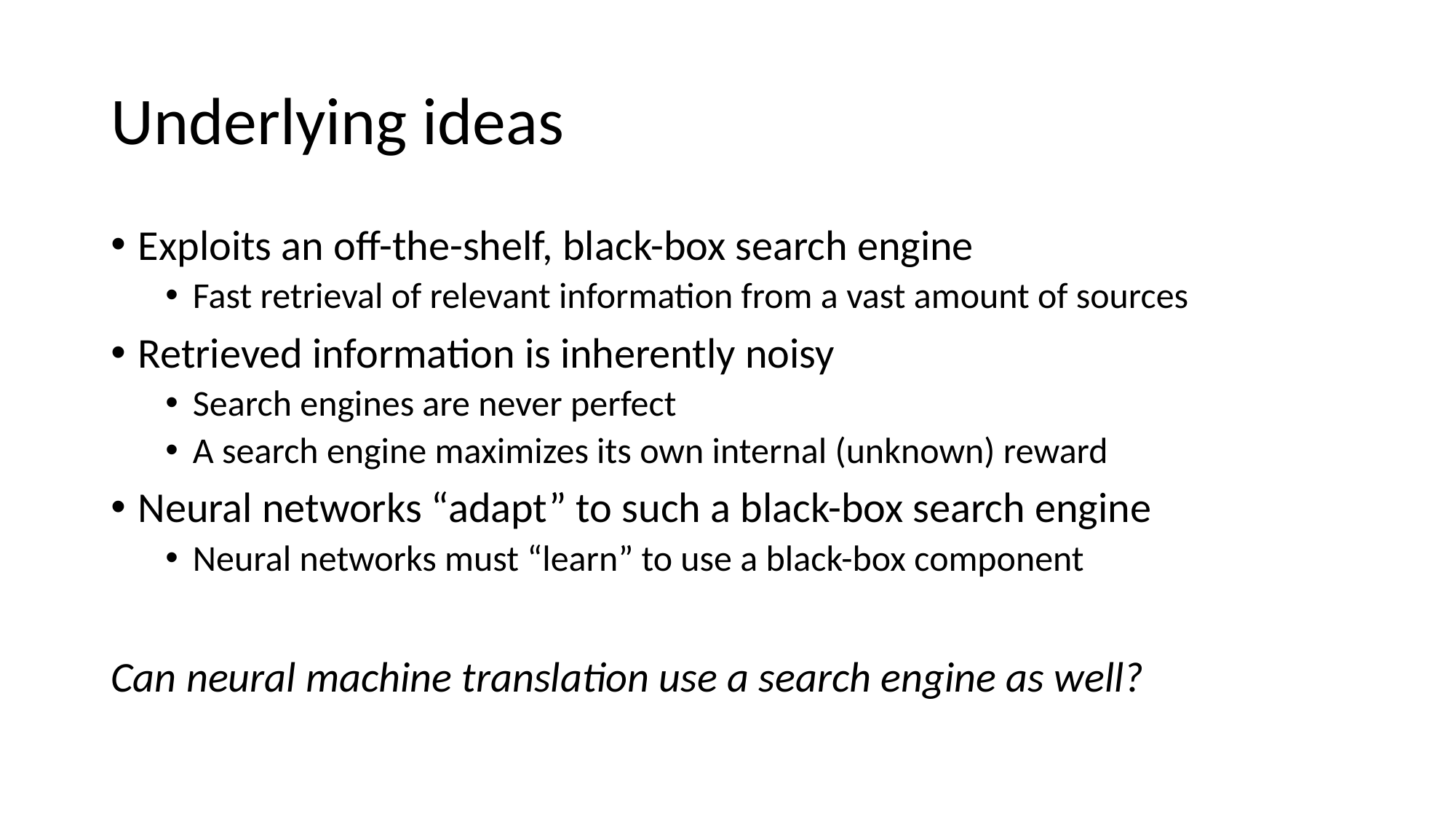

# Underlying ideas
Exploits an off-the-shelf, black-box search engine
Fast retrieval of relevant information from a vast amount of sources
Retrieved information is inherently noisy
Search engines are never perfect
A search engine maximizes its own internal (unknown) reward
Neural networks “adapt” to such a black-box search engine
Neural networks must “learn” to use a black-box component

Can neural machine translation use a search engine as well?